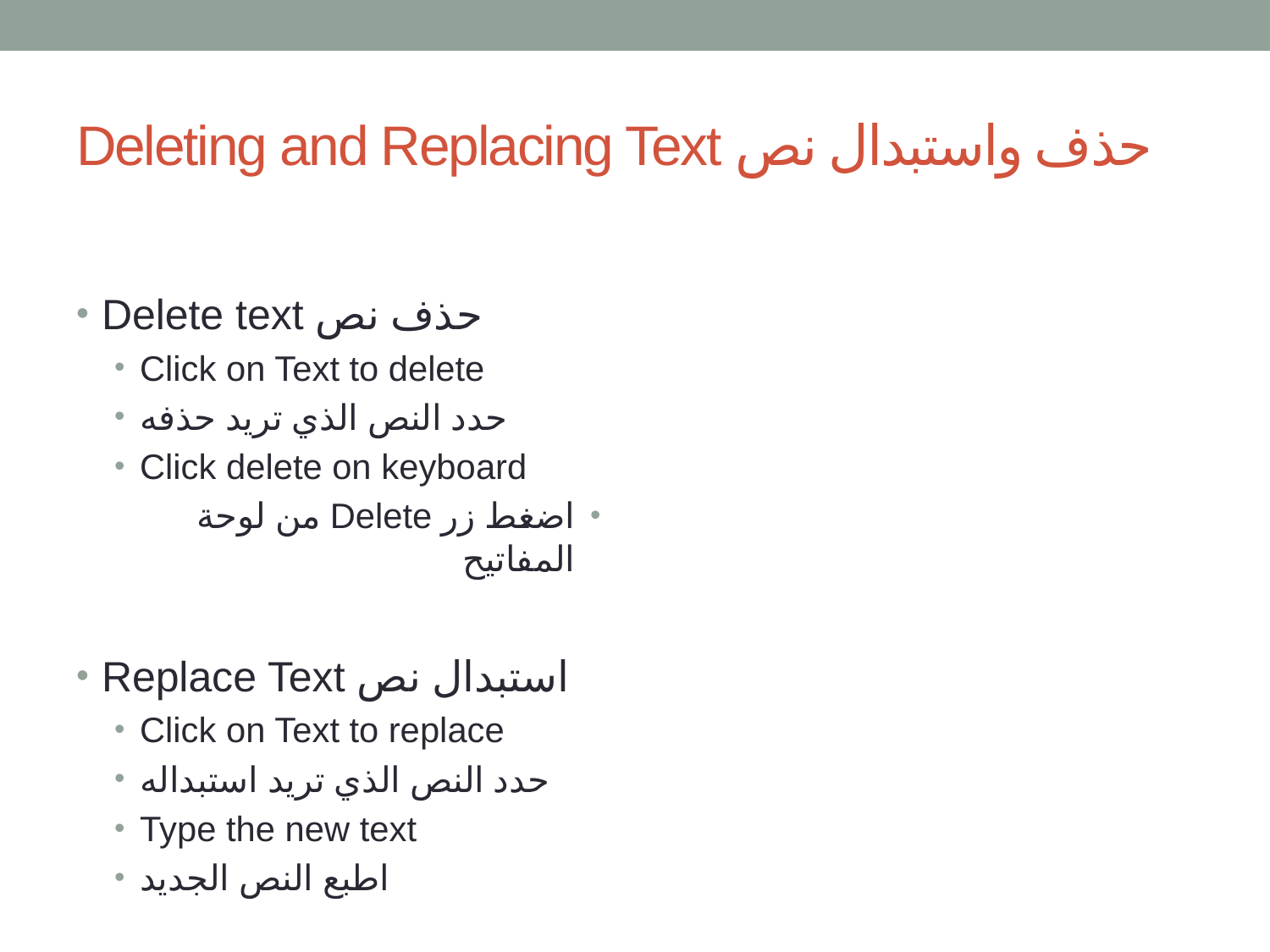

# Deleting and Replacing Text حذف واستبدال نص

Delete text حذف نص
Click on Text to delete
حدد النص الذي تريد حذفه
Click delete on keyboard
اضغط زر Delete من لوحة المفاتيح

Replace Text استبدال نص
Click on Text to replace
حدد النص الذي تريد استبداله
Type the new text
اطبع النص الجديد